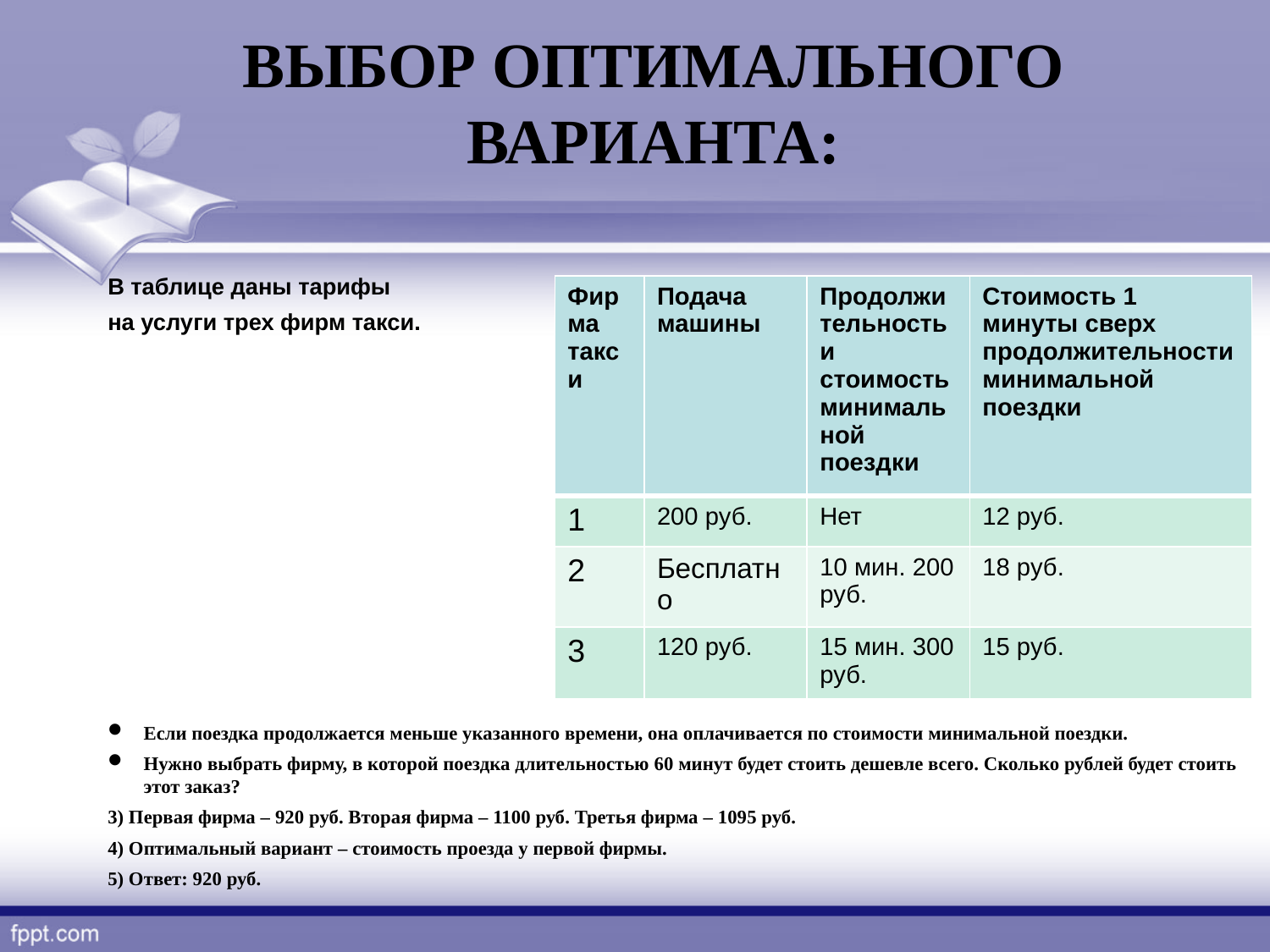

ВЫБОР ОПТИМАЛЬНОГО ВАРИАНТА:

В таблице даны тарифы
на услуги трех фирм такси.

Если поездка продолжается меньше указанного времени, она оплачивается по стоимости минимальной поездки.
Нужно выбрать фирму, в которой поездка длительностью 60 минут будет стоить дешевле всего. Сколько рублей будет стоить этот заказ?
3) Первая фирма – 920 руб. Вторая фирма – 1100 руб. Третья фирма – 1095 руб.
4) Оптимальный вариант – стоимость проезда у первой фирмы.
5) Ответ: 920 руб.

| Фирма такси | Подача машины | Продолжительность и стоимость минимальной поездки | Стоимость 1 минуты сверх продолжительности минимальной поездки |
| --- | --- | --- | --- |
| 1 | 200 руб. | Нет | 12 руб. |
| 2 | Бесплатно | 10 мин. 200 руб. | 18 руб. |
| 3 | 120 руб. | 15 мин. 300 руб. | 15 руб. |